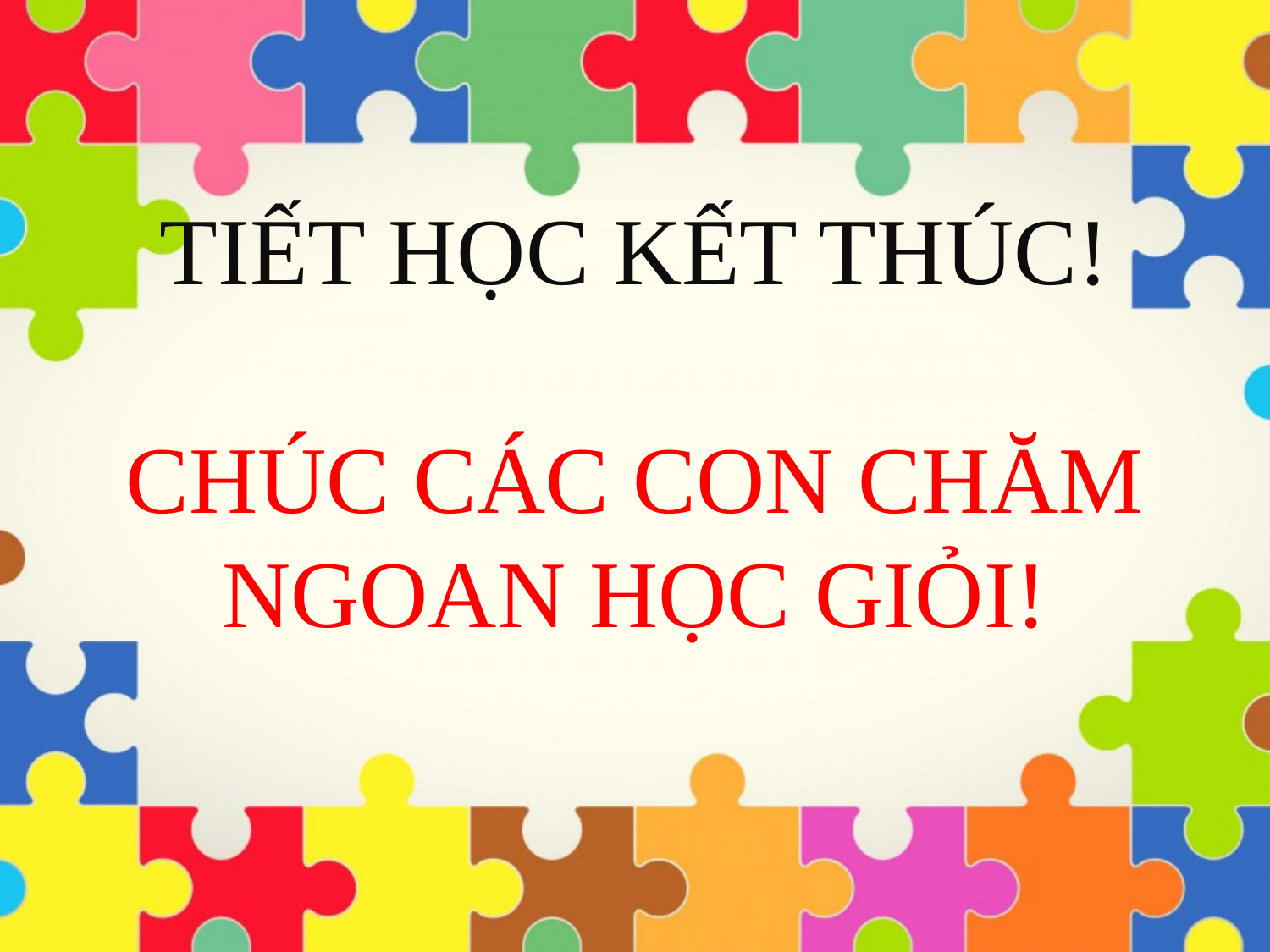

# TIẾT HỌC KẾT THÚC! CHÚC CÁC CON CHĂM NGOAN HỌC GIỎI!